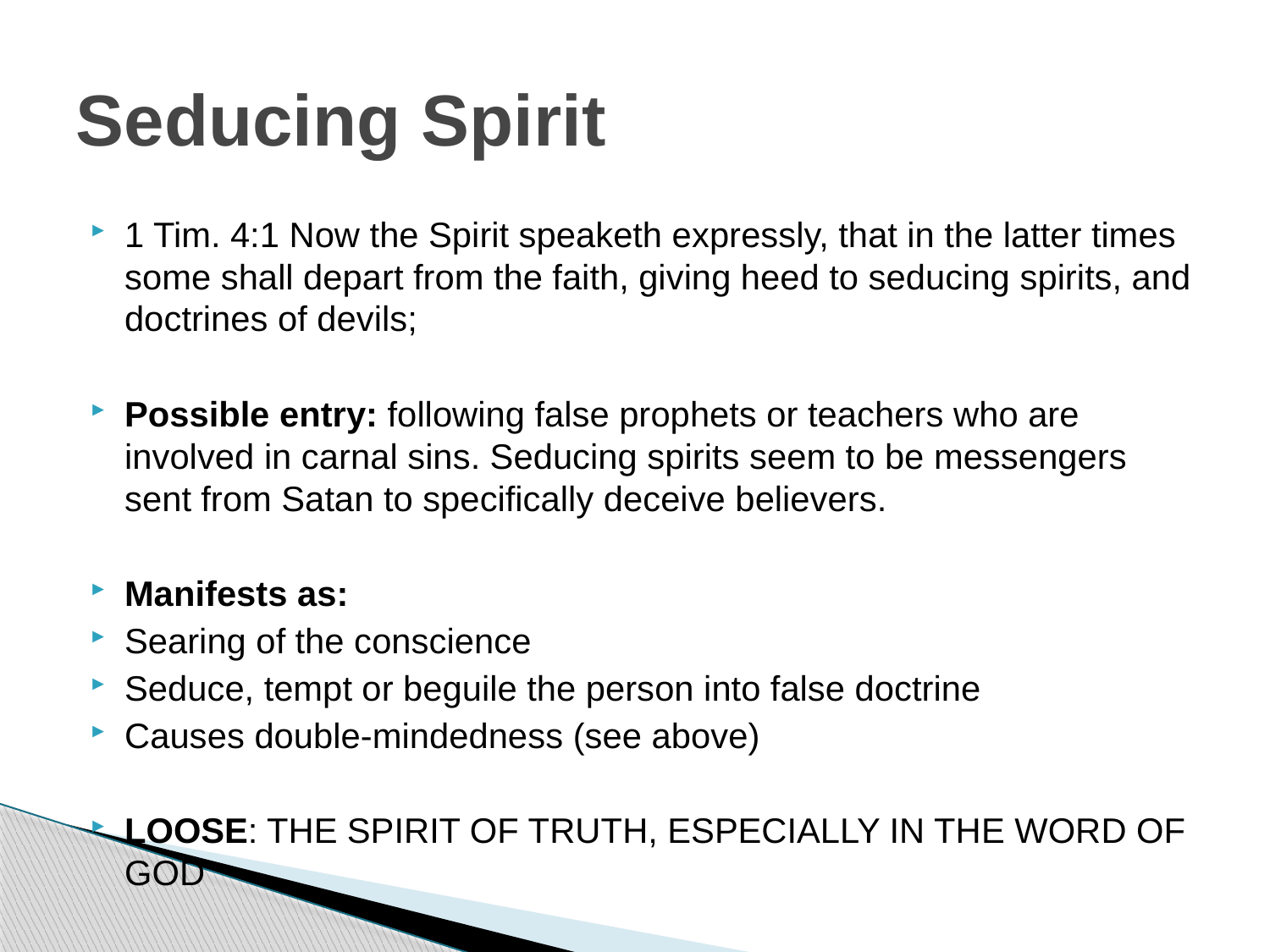

# Seducing Spirit
1 Tim. 4:1 Now the Spirit speaketh expressly, that in the latter times some shall depart from the faith, giving heed to seducing spirits, and doctrines of devils;

Possible entry: following false prophets or teachers who are involved in carnal sins. Seducing spirits seem to be messengers sent from Satan to specifically deceive believers.

Manifests as:
Searing of the conscience
Seduce, tempt or beguile the person into false doctrine
Causes double-mindedness (see above)

LOOSE: THE SPIRIT OF TRUTH, ESPECIALLY IN THE WORD OF GOD